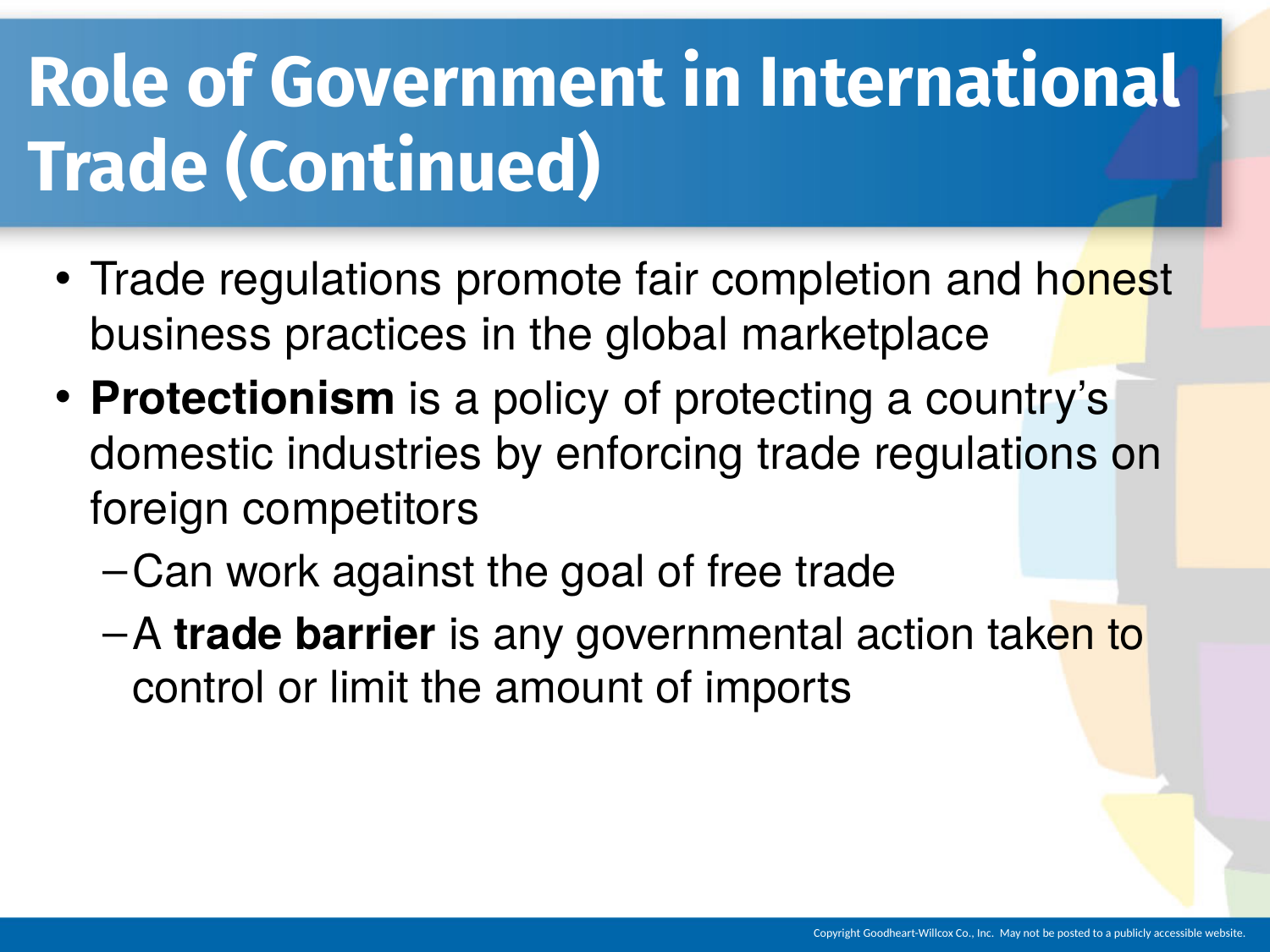

# Role of Government in International Trade (Continued)
Trade regulations promote fair completion and honest business practices in the global marketplace
Protectionism is a policy of protecting a country’s domestic industries by enforcing trade regulations on foreign competitors
Can work against the goal of free trade
A trade barrier is any governmental action taken to control or limit the amount of imports